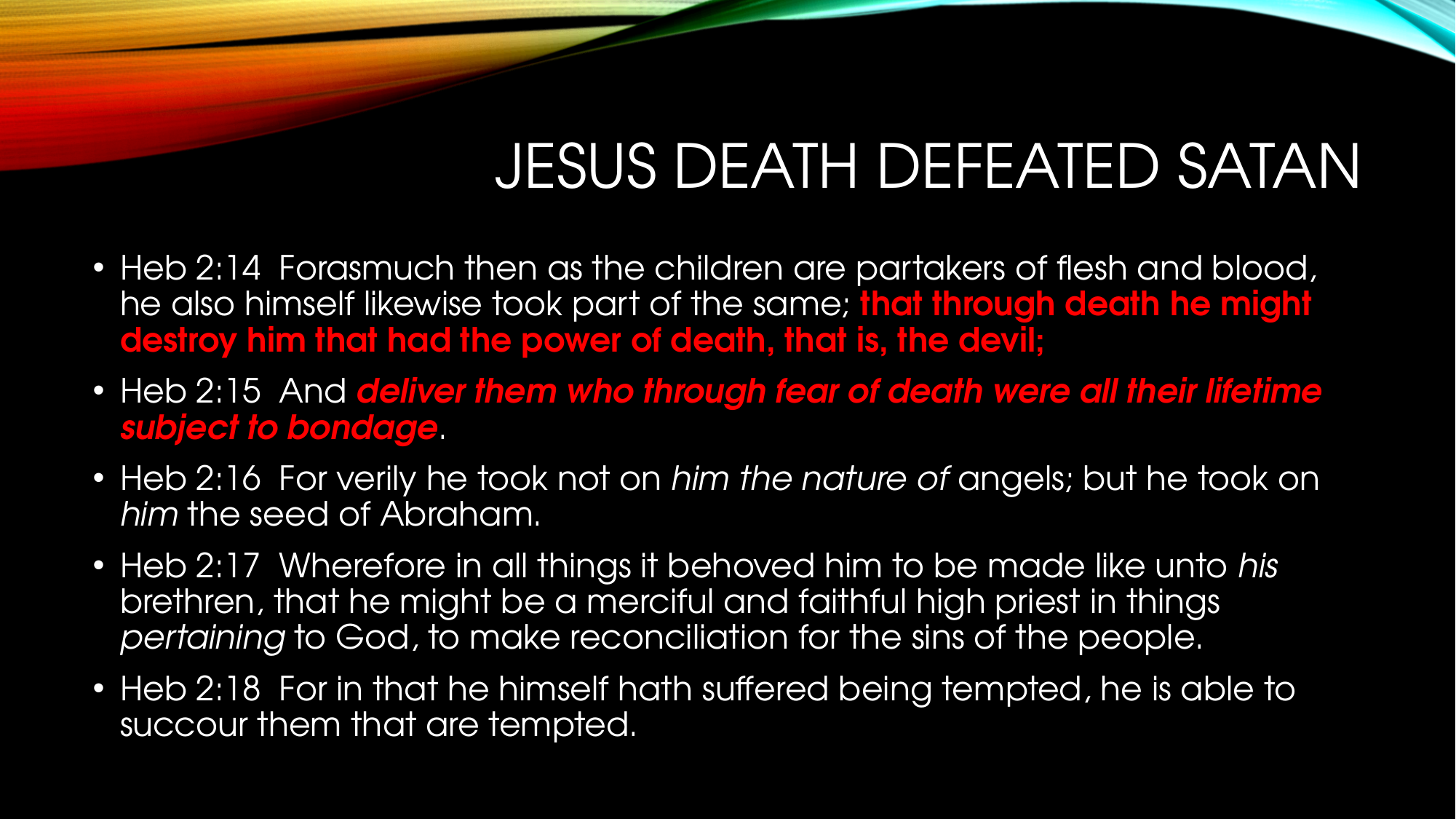

# JESUS DEATH DEFEATED SATAN
Heb 2:14  Forasmuch then as the children are partakers of flesh and blood, he also himself likewise took part of the same; that through death he might destroy him that had the power of death, that is, the devil;
Heb 2:15  And deliver them who through fear of death were all their lifetime subject to bondage.
Heb 2:16  For verily he took not on him the nature of angels; but he took on him the seed of Abraham.
Heb 2:17  Wherefore in all things it behoved him to be made like unto his brethren, that he might be a merciful and faithful high priest in things pertaining to God, to make reconciliation for the sins of the people.
Heb 2:18  For in that he himself hath suffered being tempted, he is able to succour them that are tempted.